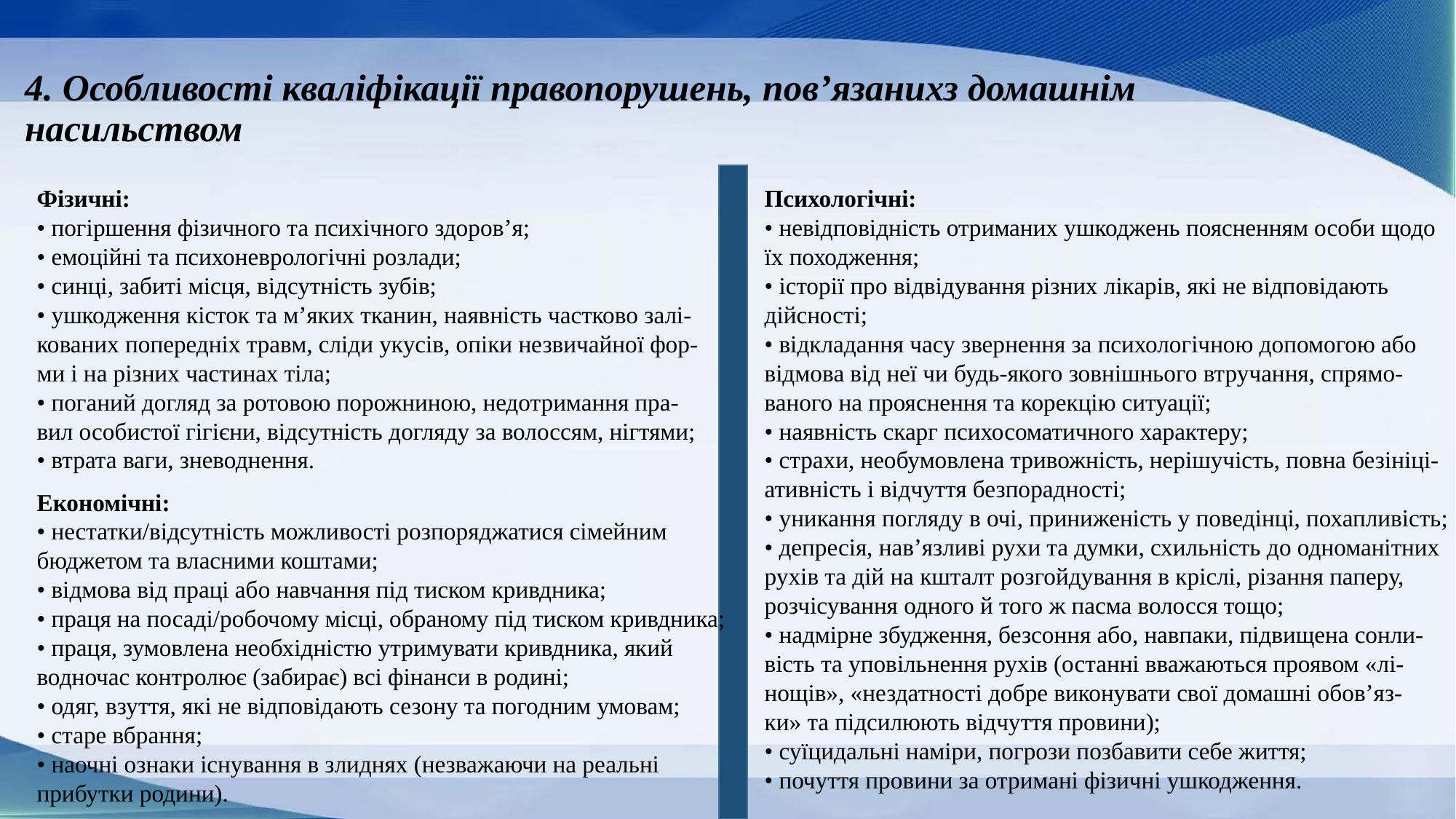

# 4. Особливості кваліфікації правопорушень, пов’язанихз домашнім насильством

Фізичні:
• погіршення фізичного та психічного здоров’я;
• емоційні та психоневрологічні розлади;
• синці, забиті місця, відсутність зубів;
• ушкодження кісток та м’яких тканин, наявність частково залі-
кованих попередніх травм, сліди укусів, опіки незвичайної фор-
ми і на різних частинах тіла;
• поганий догляд за ротовою порожниною, недотримання пра-
вил особистої гігієни, відсутність догляду за волоссям, нігтями;
• втрата ваги, зневоднення.
Психологічні:
• невідповідність отриманих ушкоджень поясненням особи щодо
їх походження;
• історії про відвідування різних лікарів, які не відповідають
дійсності;
• відкладання часу звернення за психологічною допомогою або
відмова від неї чи будь-якого зовнішнього втручання, спрямо-
ваного на прояснення та корекцію ситуації;
• наявність скарг психосоматичного характеру;
• страхи, необумовлена тривожність, нерішучість, повна безініці-
ативність і відчуття безпорадності;
• уникання погляду в очі, приниженість у поведінці, похапливість;
• депресія, нав’язливі рухи та думки, схильність до одноманітних
рухів та дій на кшталт розгойдування в кріслі, різання паперу,
розчісування одного й того ж пасма волосся тощо;
• надмірне збудження, безсоння або, навпаки, підвищена сонли-
вість та уповільнення рухів (останні вважаються проявом «лі-
нощів», «нездатності добре виконувати свої домашні обов’яз-
ки» та підсилюють відчуття провини);
• суїцидальні наміри, погрози позбавити себе життя;
• почуття провини за отримані фізичні ушкодження.
Економічні:
• нестатки/відсутність можливості розпоряджатися сімейним
бюджетом та власними коштами;
• відмова від праці або навчання під тиском кривдника;
• праця на посаді/робочому місці, обраному під тиском кривдника;
• праця, зумовлена необхідністю утримувати кривдника, який
водночас контролює (забирає) всі фінанси в родині;
• одяг, взуття, які не відповідають сезону та погодним умовам;
• старе вбрання;
• наочні ознаки існування в злиднях (незважаючи на реальні
прибутки родини).